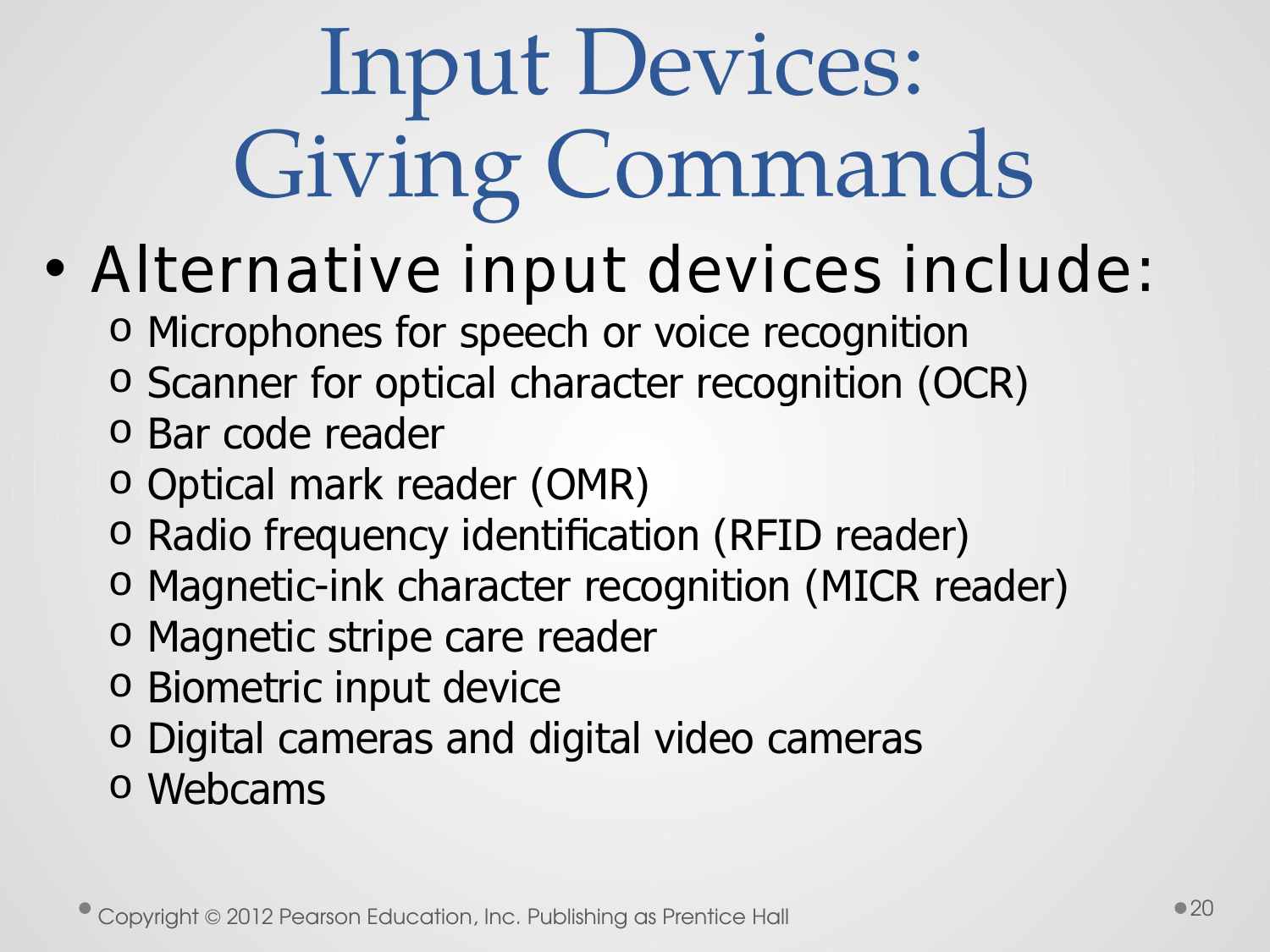

# Input Devices: Giving Commands
Alternative input devices include:
Microphones for speech or voice recognition
Scanner for optical character recognition (OCR)
Bar code reader
Optical mark reader (OMR)
Radio frequency identification (RFID reader)
Magnetic-ink character recognition (MICR reader)
Magnetic stripe care reader
Biometric input device
Digital cameras and digital video cameras
Webcams
20
Copyright © 2012 Pearson Education, Inc. Publishing as Prentice Hall